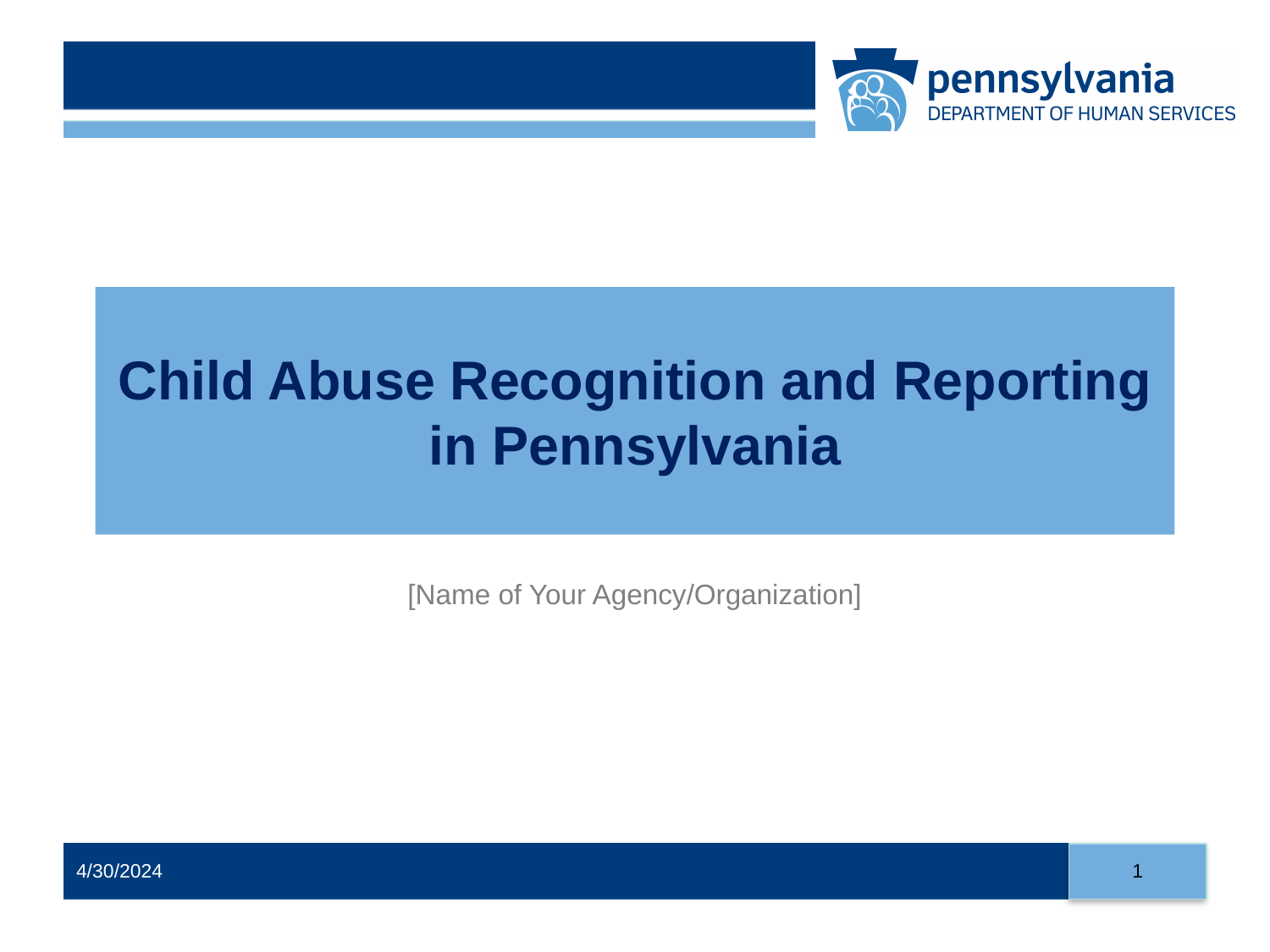

# Child Abuse Recognition and Reporting in Pennsylvania
[Name of Your Agency/Organization]
1
4/30/2024